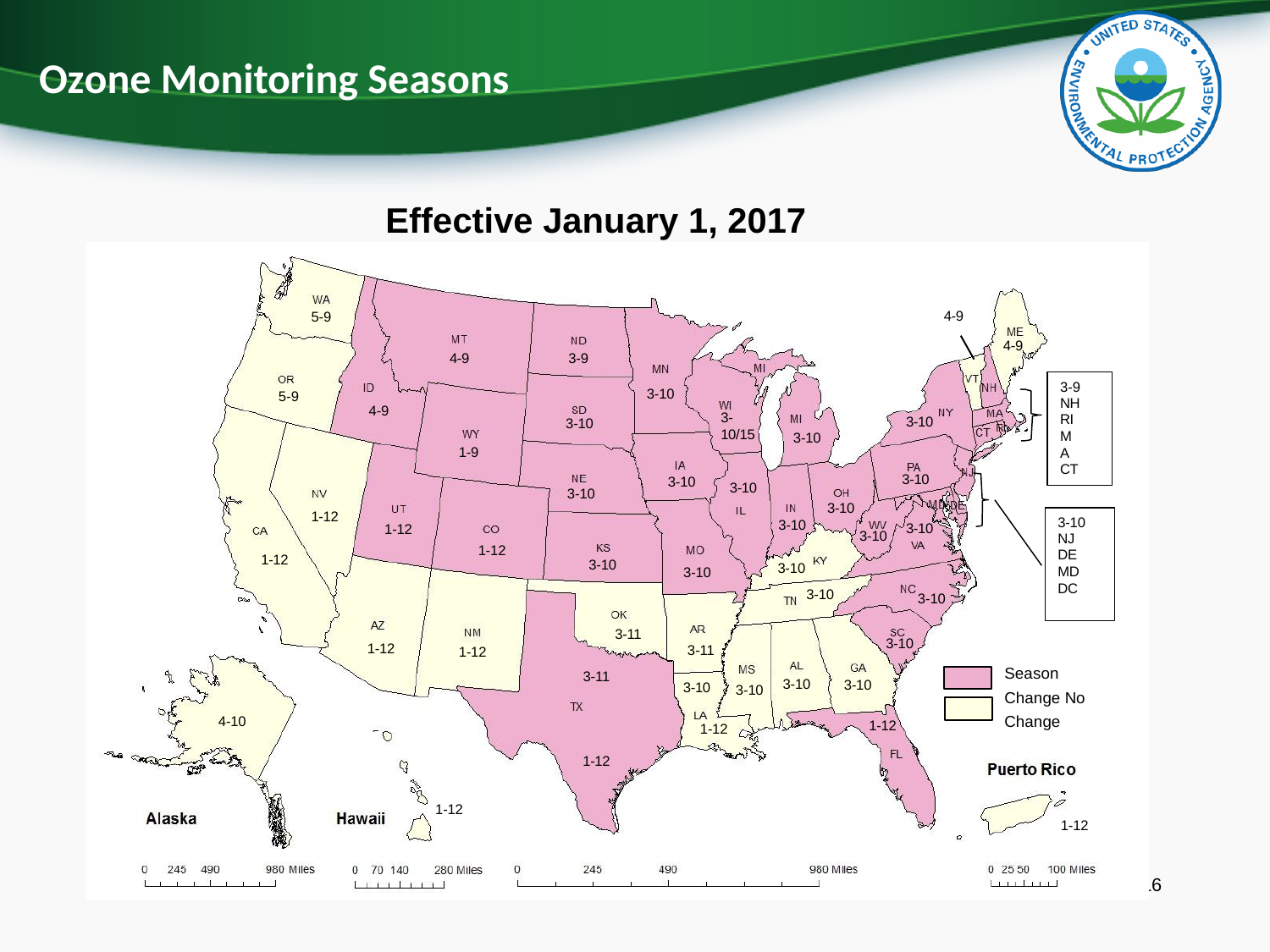

# Ozone Monitoring Seasons
Effective January 1, 2017

4-9
5-9

4-9
3-9
4-9

3-9
NH RI MA CT
3-10
5-9

4-9
3-
10/15
3-10
3-10
3-10
1-9
3-10
3-10

3-10
3-10
3-10

1-12
3-10
NJ DE MD DC
3-10
3-10
1-12
3-10
1-12
1-12
3-10
3-10
3-10
3-10
3-10
3-11
3-10
1-12
3-11
1-12
Season Change No Change

3-11
3-10
3-10
3-10
3-10

4-10
1-12
1-12
1-12

1-12
1-12
1
6